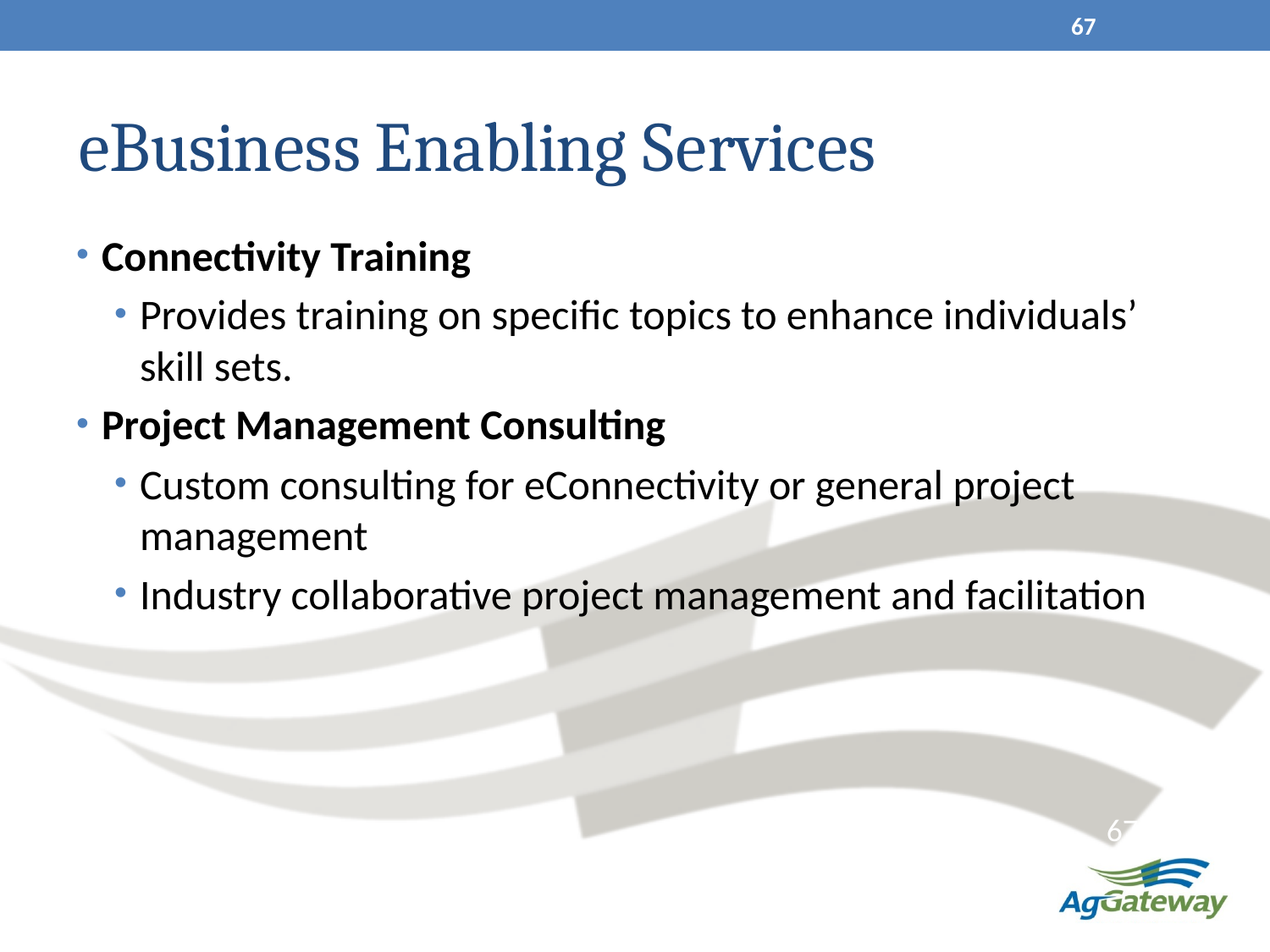

67
# eBusiness Enabling Services
Connectivity Training
Provides training on specific topics to enhance individuals’ skill sets.
Project Management Consulting
Custom consulting for eConnectivity or general project management
Industry collaborative project management and facilitation

67